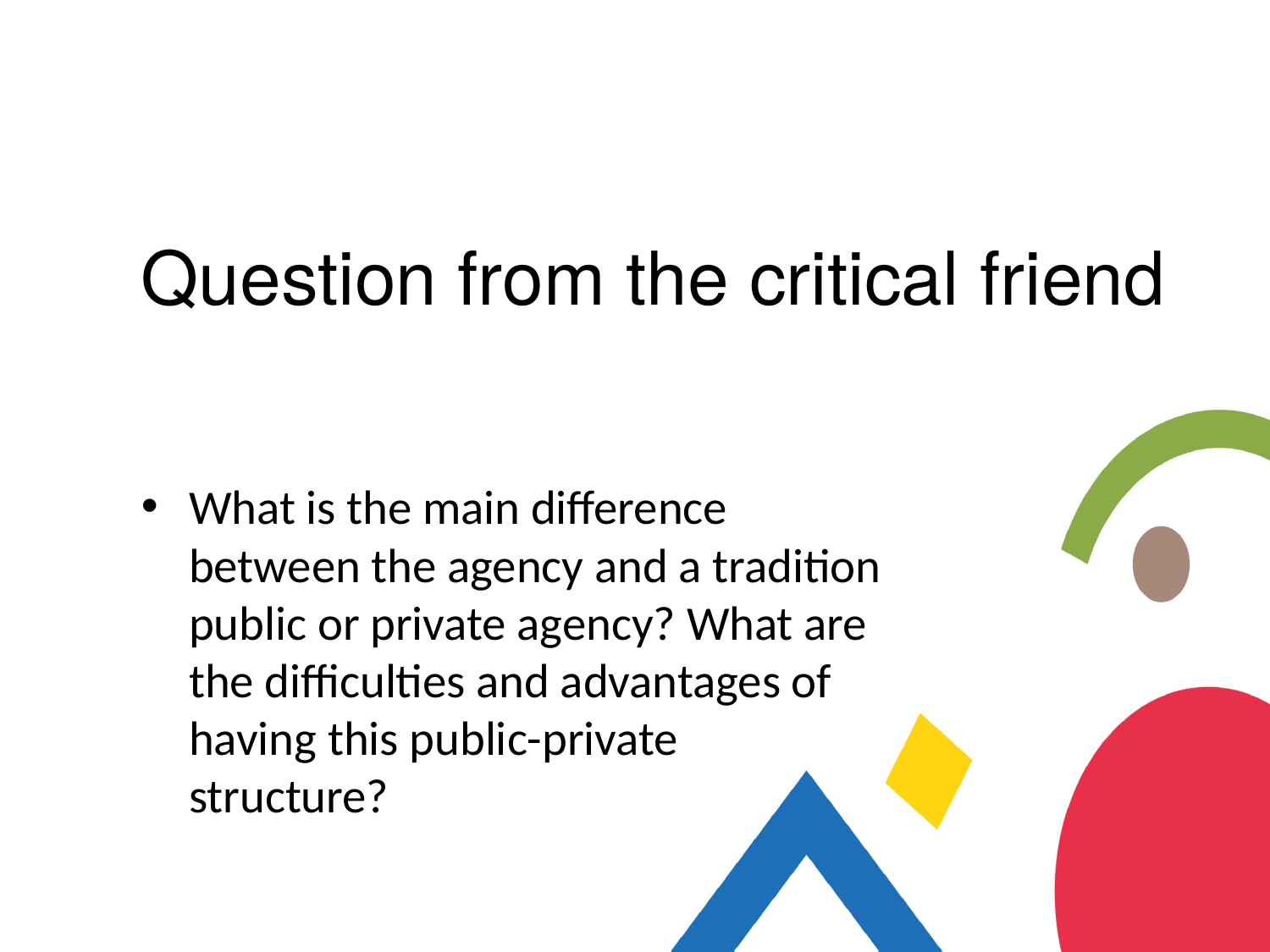

# Question from the critical friend
What is the main difference between the agency and a tradition public or private agency? What are the difficulties and advantages of having this public-private structure?